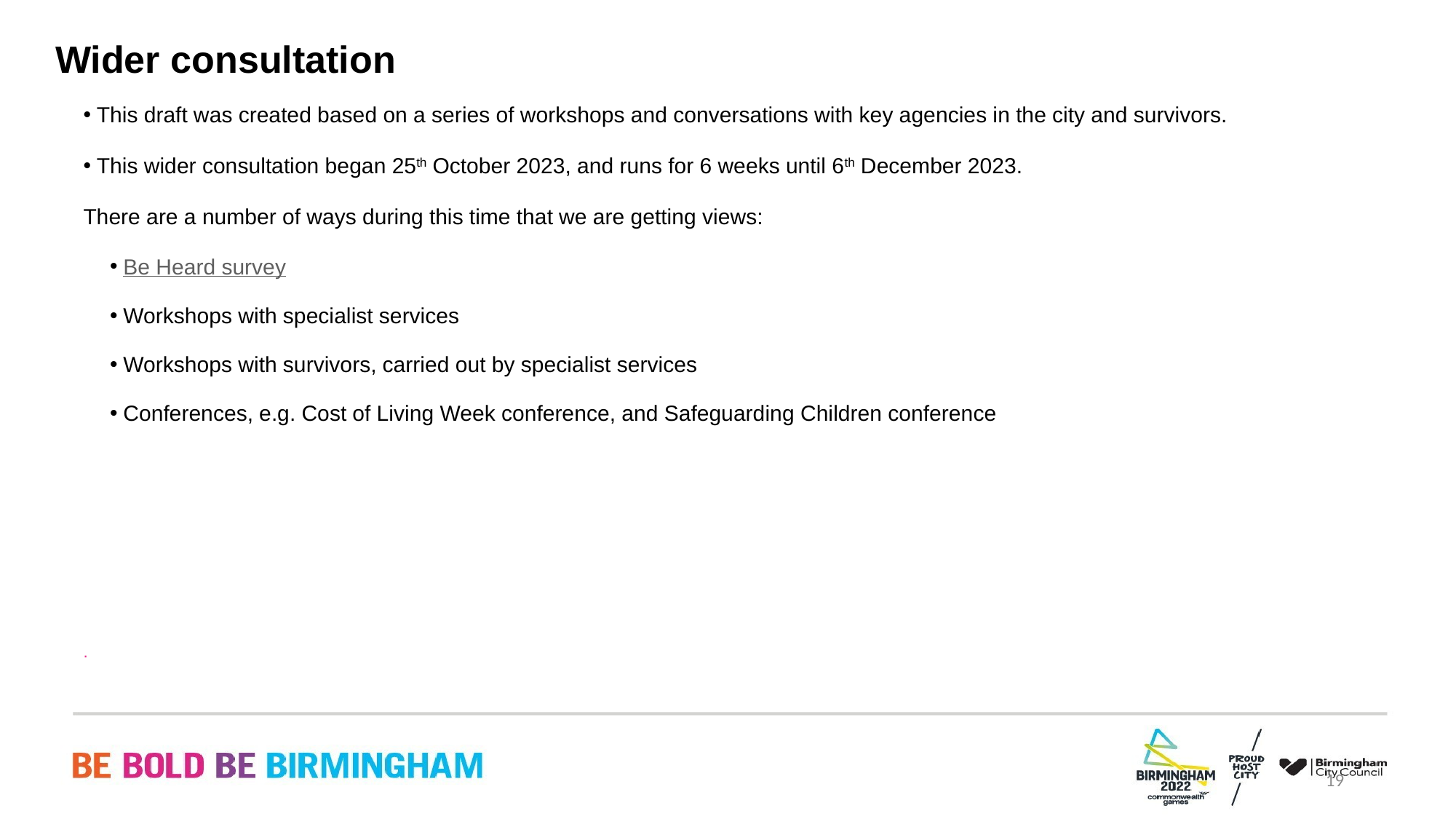

Wider consultation

This draft was created based on a series of workshops and conversations with key agencies in the city and survivors.

This wider consultation began 25th October 2023, and runs for 6 weeks until 6th December 2023.

There are a number of ways during this time that we are getting views:

Be Heard survey

Workshops with specialist services

Workshops with survivors, carried out by specialist services

Conferences, e.g. Cost of Living Week conference, and Safeguarding Children conference

.

19